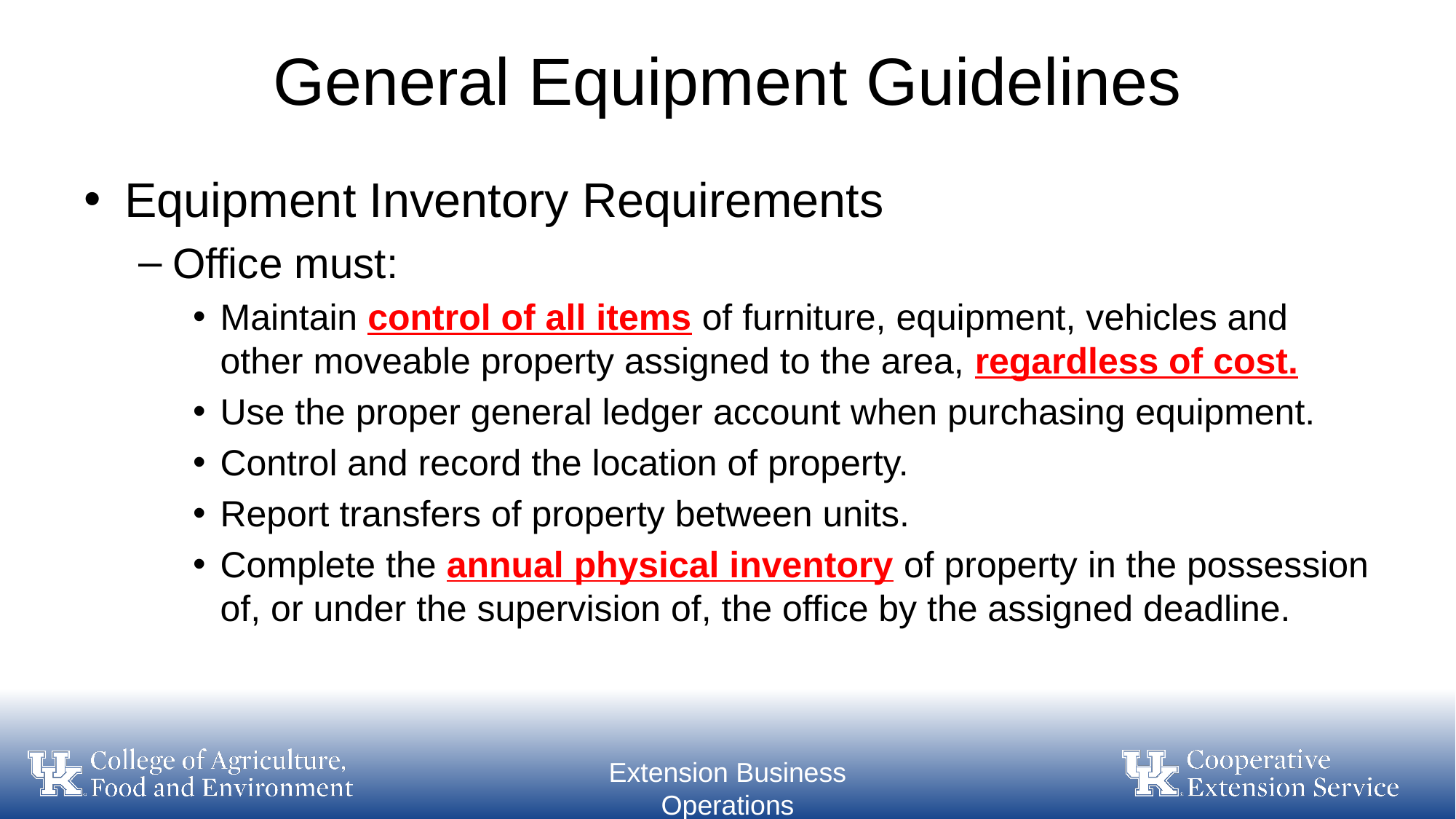

# General Equipment Guidelines
Equipment Inventory Requirements
Office must:
Maintain control of all items of furniture, equipment, vehicles and other moveable property assigned to the area, regardless of cost.
Use the proper general ledger account when purchasing equipment.
Control and record the location of property.
Report transfers of property between units.
Complete the annual physical inventory of property in the possession of, or under the supervision of, the office by the assigned deadline.
Extension Business Operations